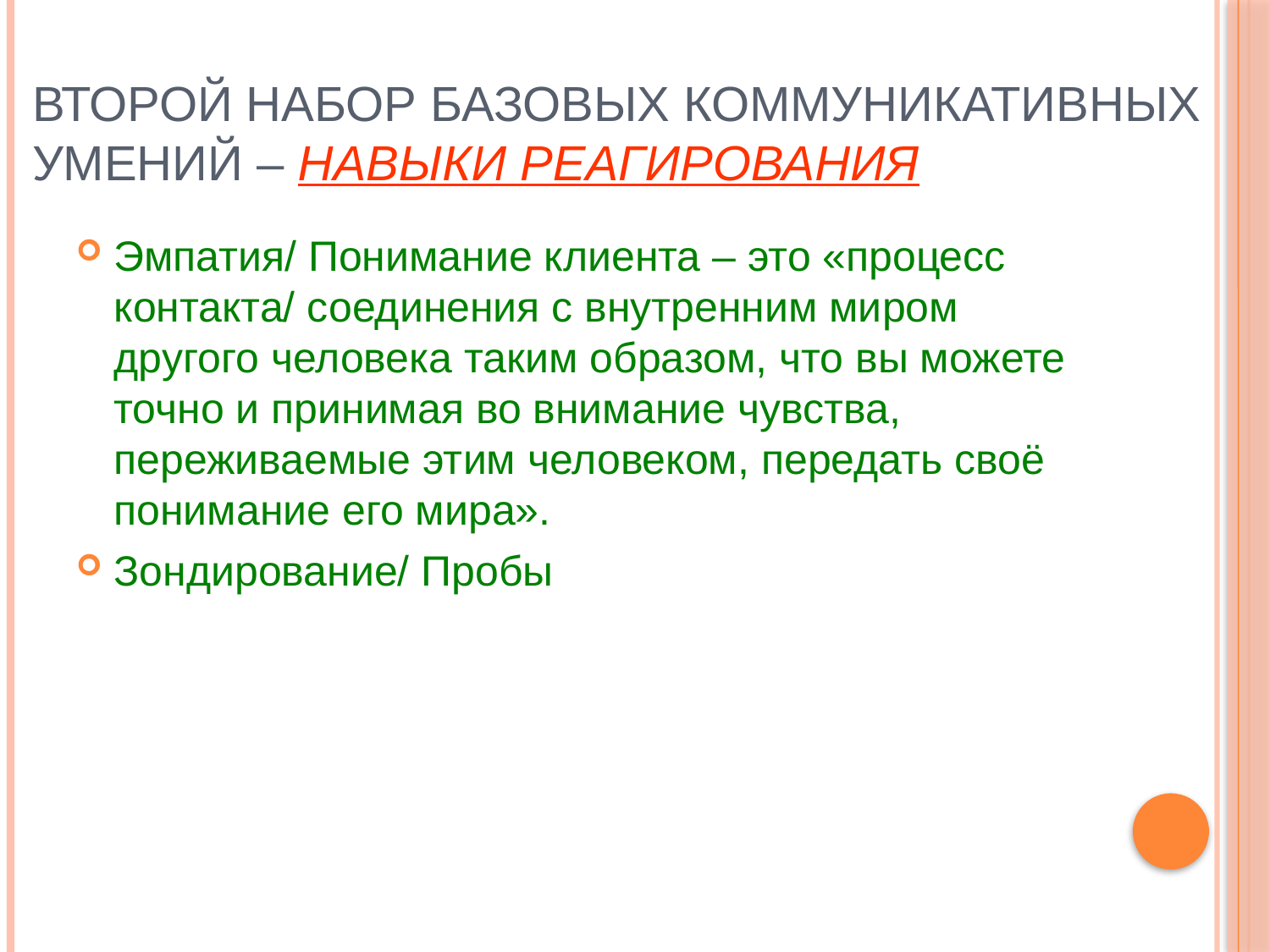

# Второй набор базовых коммуникативных умений – навыки реагирования
Эмпатия/ Понимание клиента – это «процесс контакта/ соединения с внутренним миром другого человека таким образом, что вы можете точно и принимая во внимание чувства, переживаемые этим человеком, передать своё понимание его мира».
Зондирование/ Пробы